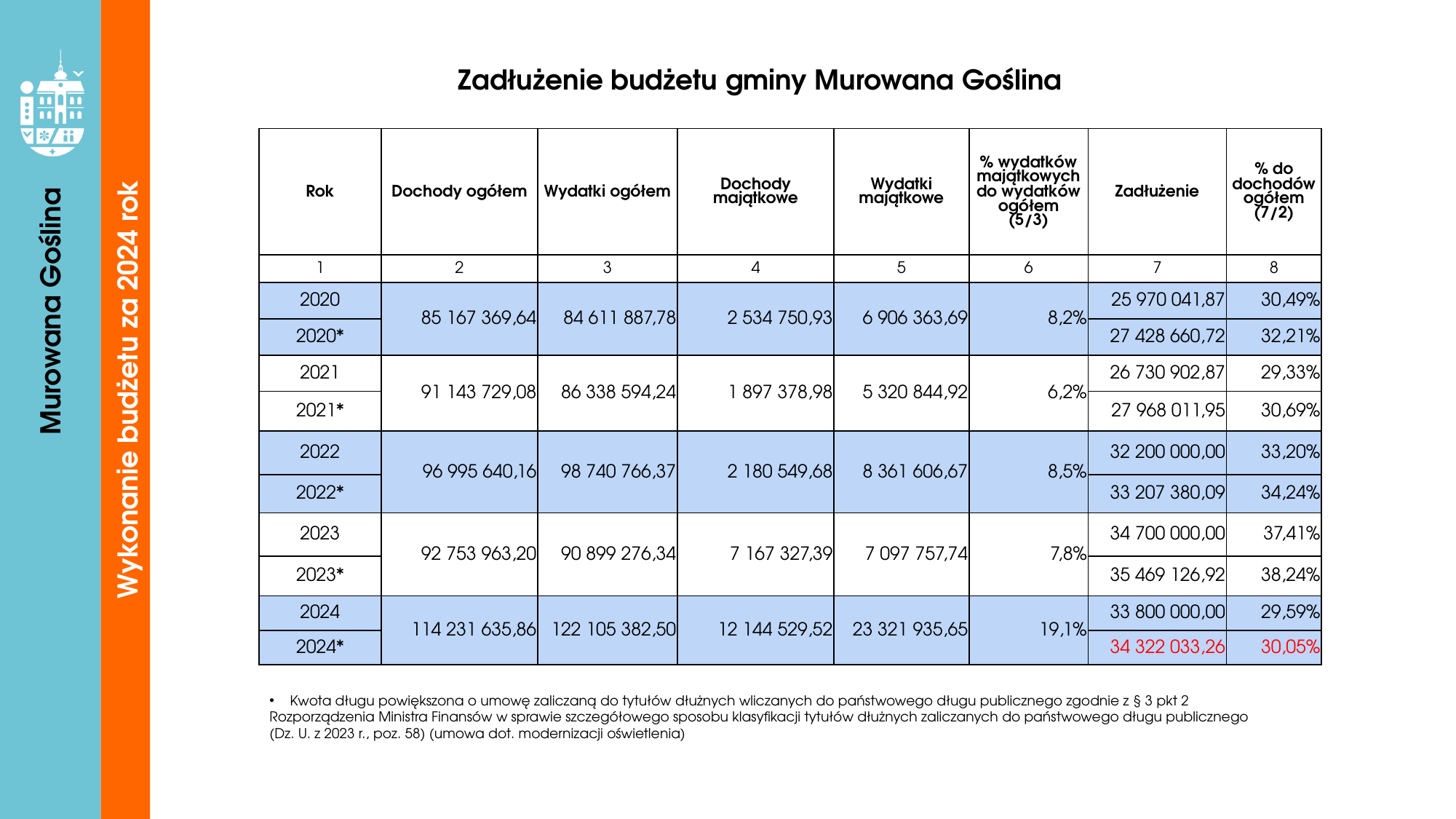

Zadłużenie budżetu gminy Murowana Goślina
| Rok | Dochody ogółem | Wydatki ogółem | Dochody majątkowe | Wydatki majątkowe | % wydatków majątkowych do wydatków ogółem (5/3) | Zadłużenie | % do dochodów ogółem (7/2) |
| --- | --- | --- | --- | --- | --- | --- | --- |
| 1 | 2 | 3 | 4 | 5 | 6 | 7 | 8 |
| 2020 | 85 167 369,64 | 84 611 887,78 | 2 534 750,93 | 6 906 363,69 | 8,2% | 25 970 041,87 | 30,49% |
| 2020\* |  |  |  |  |  | 27 428 660,72 | 32,21% |
| 2021 | 91 143 729,08 | 86 338 594,24 | 1 897 378,98 | 5 320 844,92 | 6,2% | 26 730 902,87 | 29,33% |
| 2021\* |  |  |  |  |  | 27 968 011,95 | 30,69% |
| 2022 | 96 995 640,16 | 98 740 766,37 | 2 180 549,68 | 8 361 606,67 | 8,5% | 32 200 000,00 | 33,20% |
| 2022\* |  |  |  |  |  | 33 207 380,09 | 34,24% |
| 2023 | 92 753 963,20 | 90 899 276,34 | 7 167 327,39 | 7 097 757,74 | 7,8% | 34 700 000,00 | 37,41% |
| 2023\* |  |  |  |  |  | 35 469 126,92 | 38,24% |
| 2024 | 114 231 635,86 | 122 105 382,50 | 12 144 529,52 | 23 321 935,65 | 19,1% | 33 800 000,00 | 29,59% |
| 2024\* |  |  |  |  |  | 34 322 033,26 | 30,05% |
Wykonanie budżetu za 2024 rok
Kwota długu powiększona o umowę zaliczaną do tytułów dłużnych wliczanych do państwowego długu publicznego zgodnie z § 3 pkt 2
Rozporządzenia Ministra Finansów w sprawie szczegółowego sposobu klasyfikacji tytułów dłużnych zaliczanych do państwowego długu publicznego
(Dz. U. z 2023 r., poz. 58) (umowa dot. modernizacji oświetlenia)